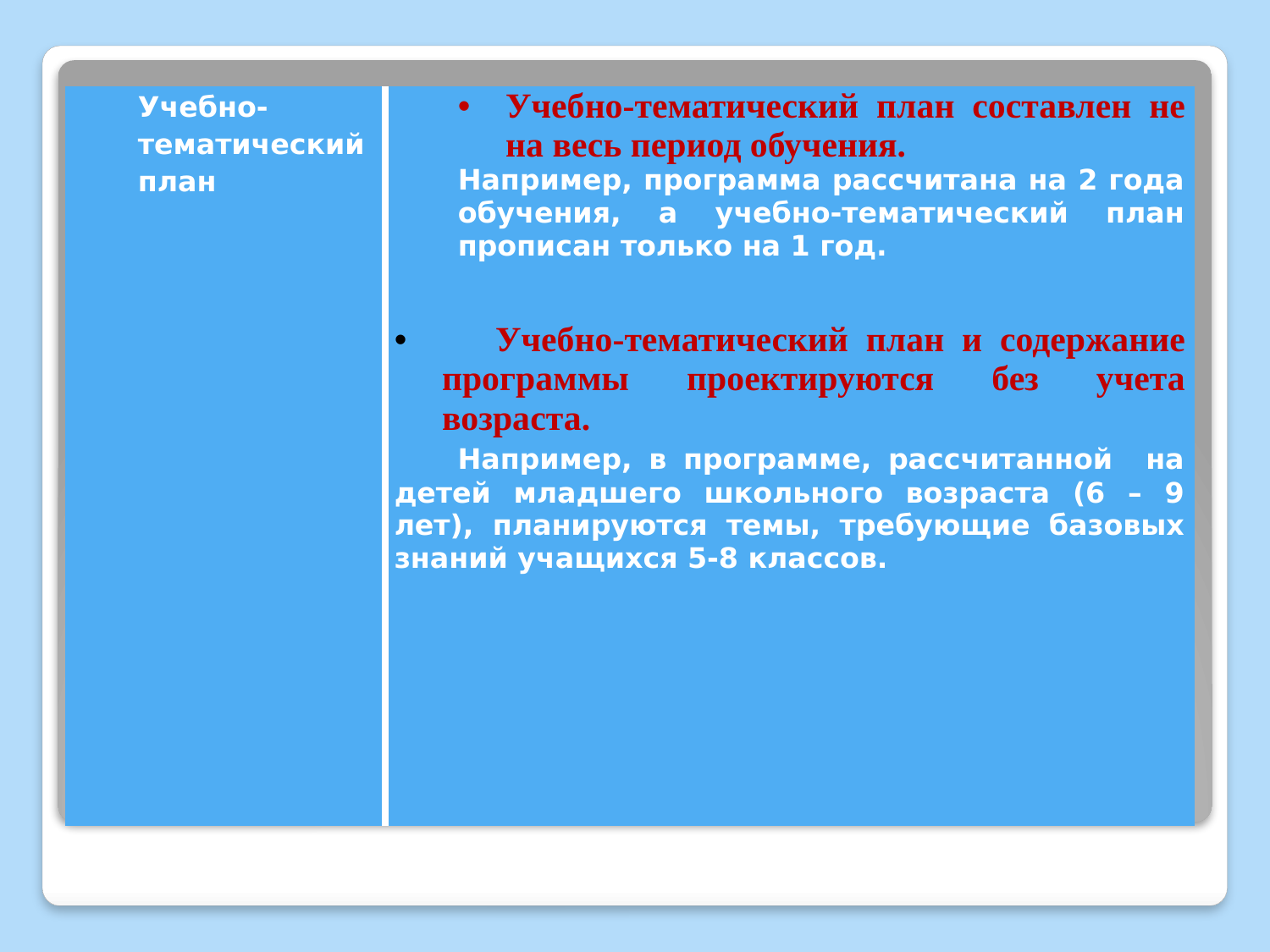

| Учебно-тематический план | Учебно-тематический план составлен не на весь период обучения. Например, программа рассчитана на 2 года обучения, а учебно-тематический план прописан только на 1 год.   Учебно-тематический план и содержание программы проектируются без учета возраста. Например, в программе, рассчитанной на детей младшего школьного возраста (6 – 9 лет), планируются темы, требующие базовых знаний учащихся 5-8 классов. |
| --- | --- |